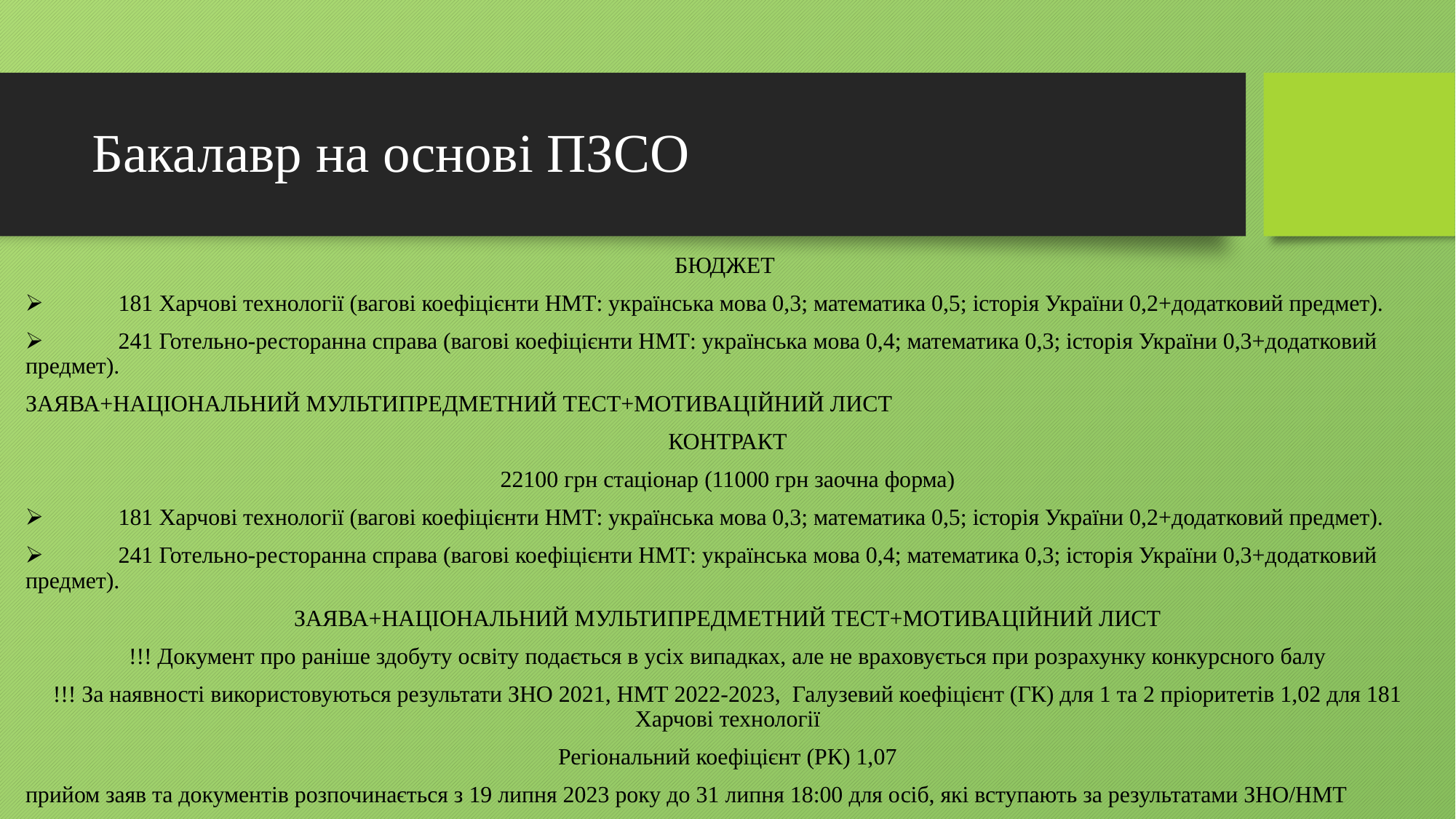

# Бакалавр на основі ПЗСО
БЮДЖЕТ
⮚	181 Харчові технології (вагові коефіцієнти НМТ: українська мова 0,3; математика 0,5; історія України 0,2+додатковий предмет).
⮚	241 Готельно-ресторанна справа (вагові коефіцієнти НМТ: українська мова 0,4; математика 0,3; історія України 0,3+додатковий предмет).
ЗАЯВА+НАЦІОНАЛЬНИЙ МУЛЬТИПРЕДМЕТНИЙ ТЕСТ+МОТИВАЦІЙНИЙ ЛИСТ
КОНТРАКТ
22100 грн стаціонар (11000 грн заочна форма)
⮚	181 Харчові технології (вагові коефіцієнти НМТ: українська мова 0,3; математика 0,5; історія України 0,2+додатковий предмет).
⮚	241 Готельно-ресторанна справа (вагові коефіцієнти НМТ: українська мова 0,4; математика 0,3; історія України 0,3+додатковий предмет).
ЗАЯВА+НАЦІОНАЛЬНИЙ МУЛЬТИПРЕДМЕТНИЙ ТЕСТ+МОТИВАЦІЙНИЙ ЛИСТ
!!! Документ про раніше здобуту освіту подається в усіх випадках, але не враховується при розрахунку конкурсного балу
!!! За наявності використовуються результати ЗНО 2021, НМТ 2022-2023,  Галузевий коефіцієнт (ГК) для 1 та 2 пріоритетів 1,02 для 181 Харчові технології
Регіональний коефіцієнт (РК) 1,07
прийом заяв та документів розпочинається з 19 липня 2023 року до 31 липня 18:00 для осіб, які вступають за результатами ЗНО/НМТ